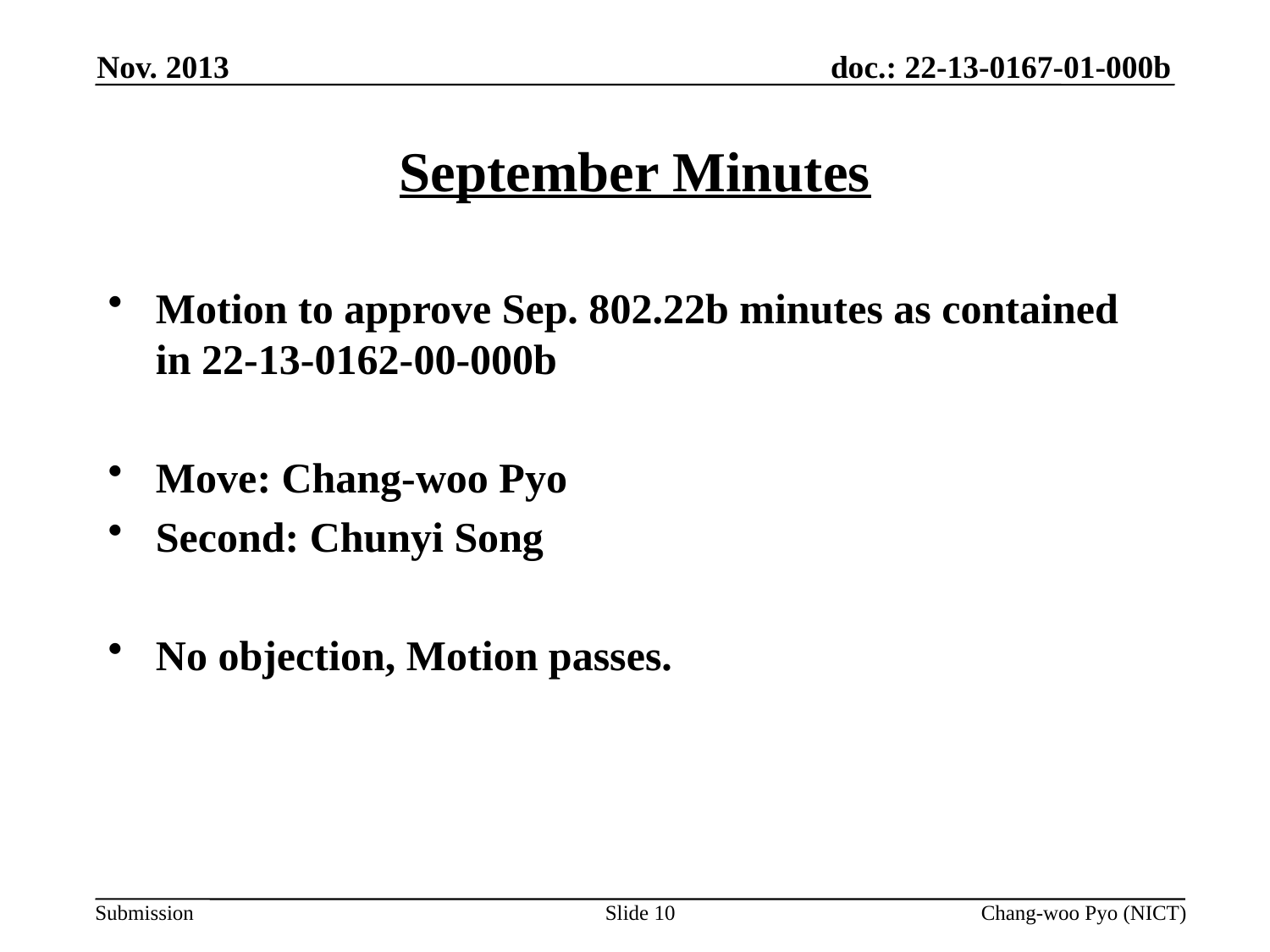

Nov. 2013
# September Minutes
Motion to approve Sep. 802.22b minutes as contained in 22-13-0162-00-000b

Move: Chang-woo Pyo
Second: Chunyi Song

No objection, Motion passes.

Slide 10
Chang-woo Pyo (NICT)